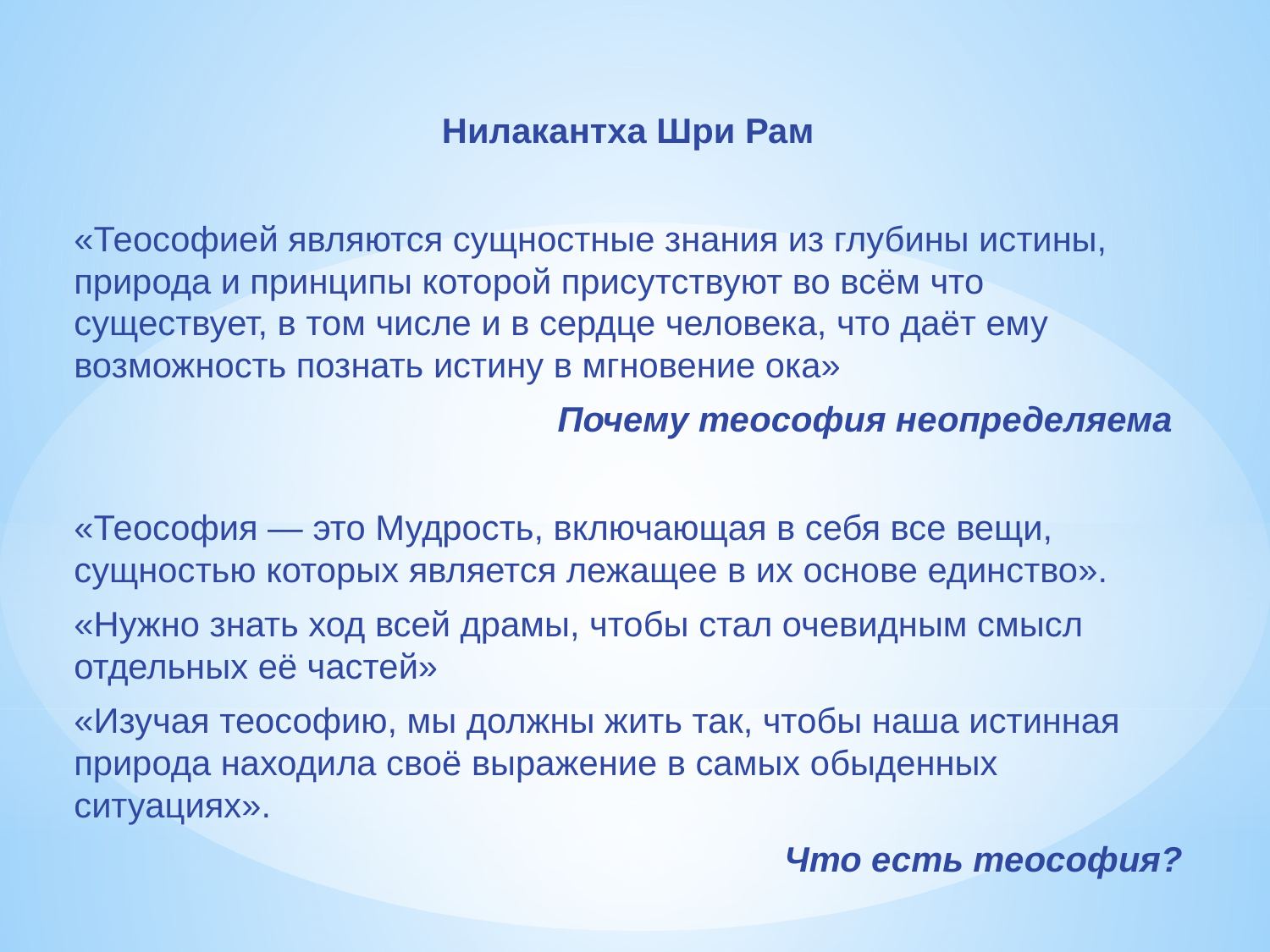

Нилакантха Шри Рам

«Теософией являются сущностные знания из глубины истины, природа и принципы которой присутствуют во всём что существует, в том числе и в сердце человека, что даёт ему возможность познать истину в мгновение ока»
Почему теософия неопределяема

«Теософия — это Мудрость, включающая в себя все вещи, сущностью которых является лежащее в их основе единство».
«Нужно знать ход всей драмы, чтобы стал очевидным смысл отдельных её частей»
«Изучая теософию, мы должны жить так, чтобы наша истинная природа находила своё выражение в самых обыденных ситуациях».
Что есть теософия?